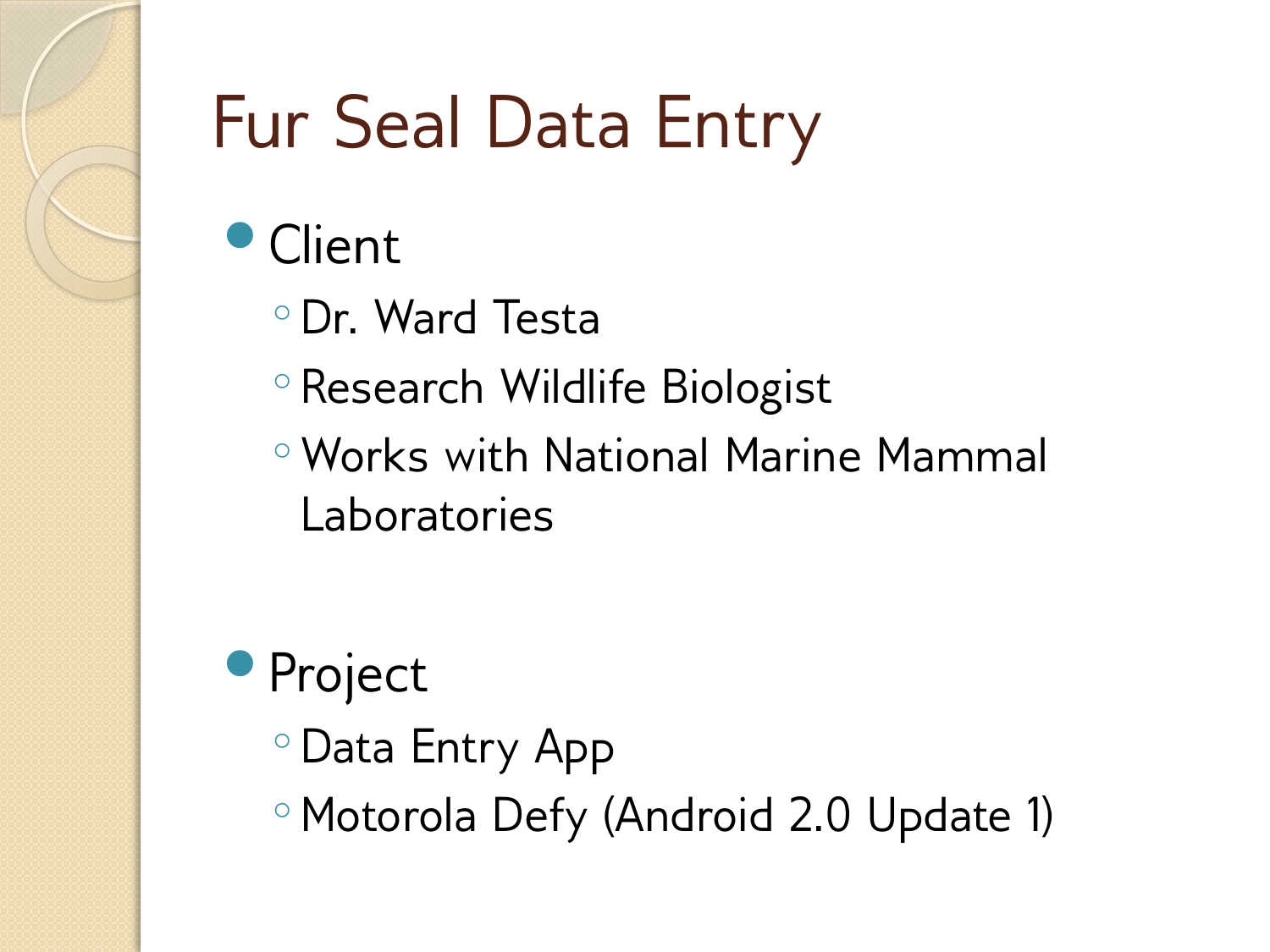

# Fur Seal Data Entry
Client
Dr. Ward Testa
Research Wildlife Biologist
Works with National Marine Mammal Laboratories

Project
Data Entry App
Motorola Defy (Android 2.0 Update 1)